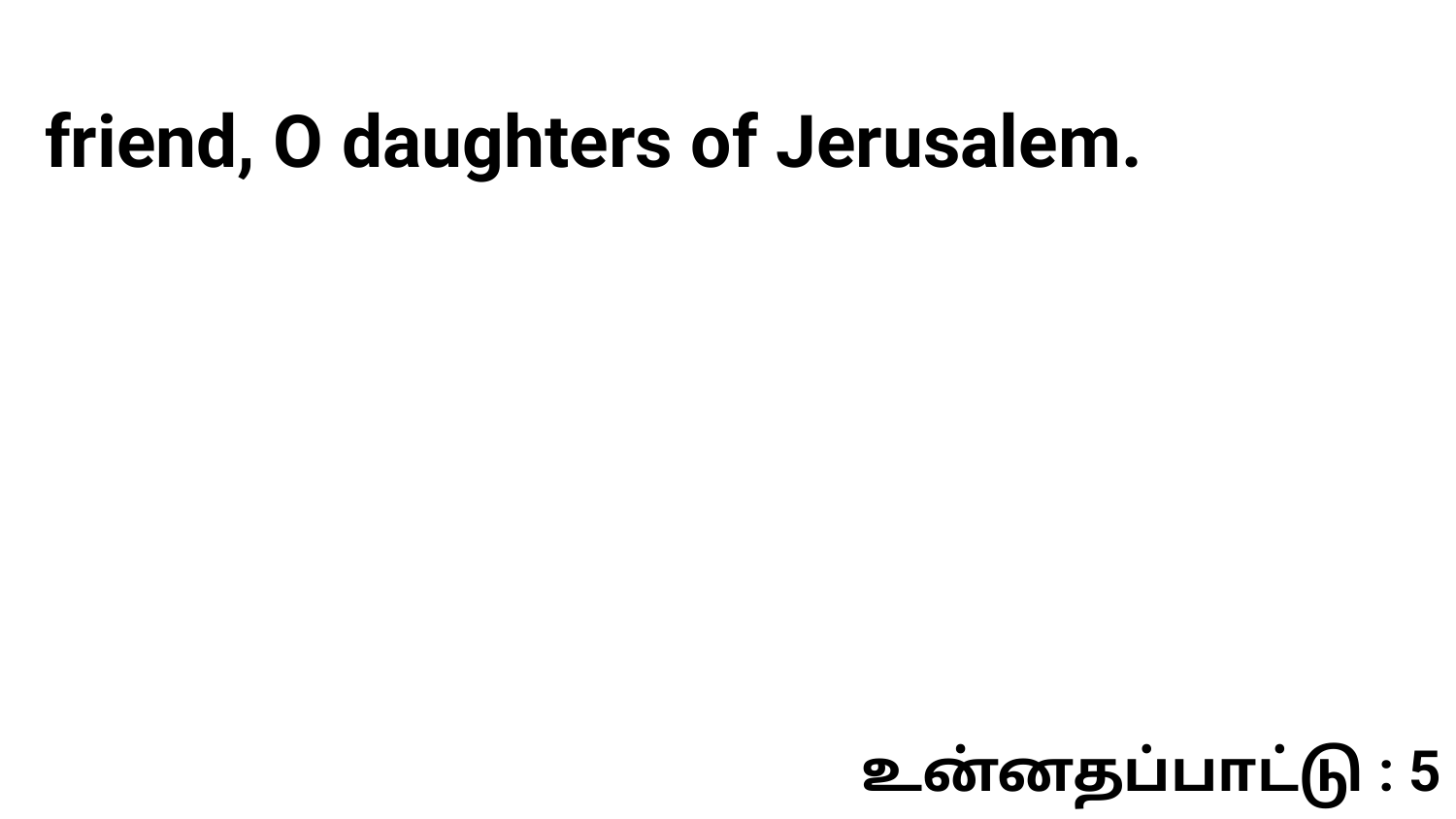

friend, O daughters of Jerusalem.
உன்னதப்பாட்டு : 5